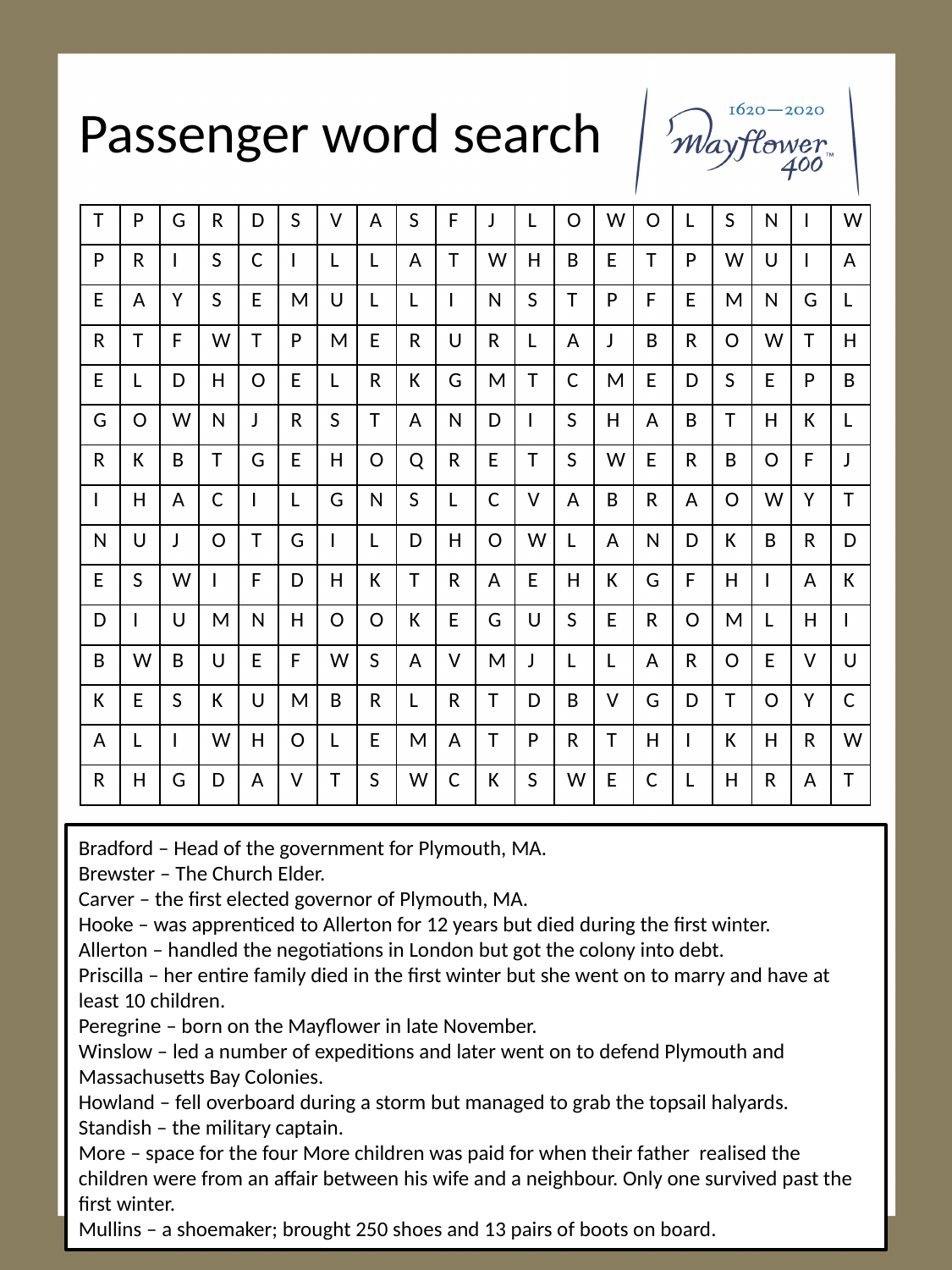

# Passenger word search
| T | P | G | R | D | S | V | A | S | F | J | L | O | W | O | L | S | N | I | W |
| --- | --- | --- | --- | --- | --- | --- | --- | --- | --- | --- | --- | --- | --- | --- | --- | --- | --- | --- | --- |
| P | R | I | S | C | I | L | L | A | T | W | H | B | E | T | P | W | U | I | A |
| E | A | Y | S | E | M | U | L | L | I | N | S | T | P | F | E | M | N | G | L |
| R | T | F | W | T | P | M | E | R | U | R | L | A | J | B | R | O | W | T | H |
| E | L | D | H | O | E | L | R | K | G | M | T | C | M | E | D | S | E | P | B |
| G | O | W | N | J | R | S | T | A | N | D | I | S | H | A | B | T | H | K | L |
| R | K | B | T | G | E | H | O | Q | R | E | T | S | W | E | R | B | O | F | J |
| I | H | A | C | I | L | G | N | S | L | C | V | A | B | R | A | O | W | Y | T |
| N | U | J | O | T | G | I | L | D | H | O | W | L | A | N | D | K | B | R | D |
| E | S | W | I | F | D | H | K | T | R | A | E | H | K | G | F | H | I | A | K |
| D | I | U | M | N | H | O | O | K | E | G | U | S | E | R | O | M | L | H | I |
| B | W | B | U | E | F | W | S | A | V | M | J | L | L | A | R | O | E | V | U |
| K | E | S | K | U | M | B | R | L | R | T | D | B | V | G | D | T | O | Y | C |
| A | L | I | W | H | O | L | E | M | A | T | P | R | T | H | I | K | H | R | W |
| R | H | G | D | A | V | T | S | W | C | K | S | W | E | C | L | H | R | A | T |

Bradford – Head of the government for Plymouth, MA.
Brewster – The Church Elder.
Carver – the first elected governor of Plymouth, MA.
Hooke – was apprenticed to Allerton for 12 years but died during the first winter.
Allerton – handled the negotiations in London but got the colony into debt.
Priscilla – her entire family died in the first winter but she went on to marry and have at least 10 children.
Peregrine – born on the Mayflower in late November.
Winslow – led a number of expeditions and later went on to defend Plymouth and Massachusetts Bay Colonies.
Howland – fell overboard during a storm but managed to grab the topsail halyards.
Standish – the military captain.
More – space for the four More children was paid for when their father  realised the children were from an affair between his wife and a neighbour. Only one survived past the first winter.
Mullins – a shoemaker; brought 250 shoes and 13 pairs of boots on board.